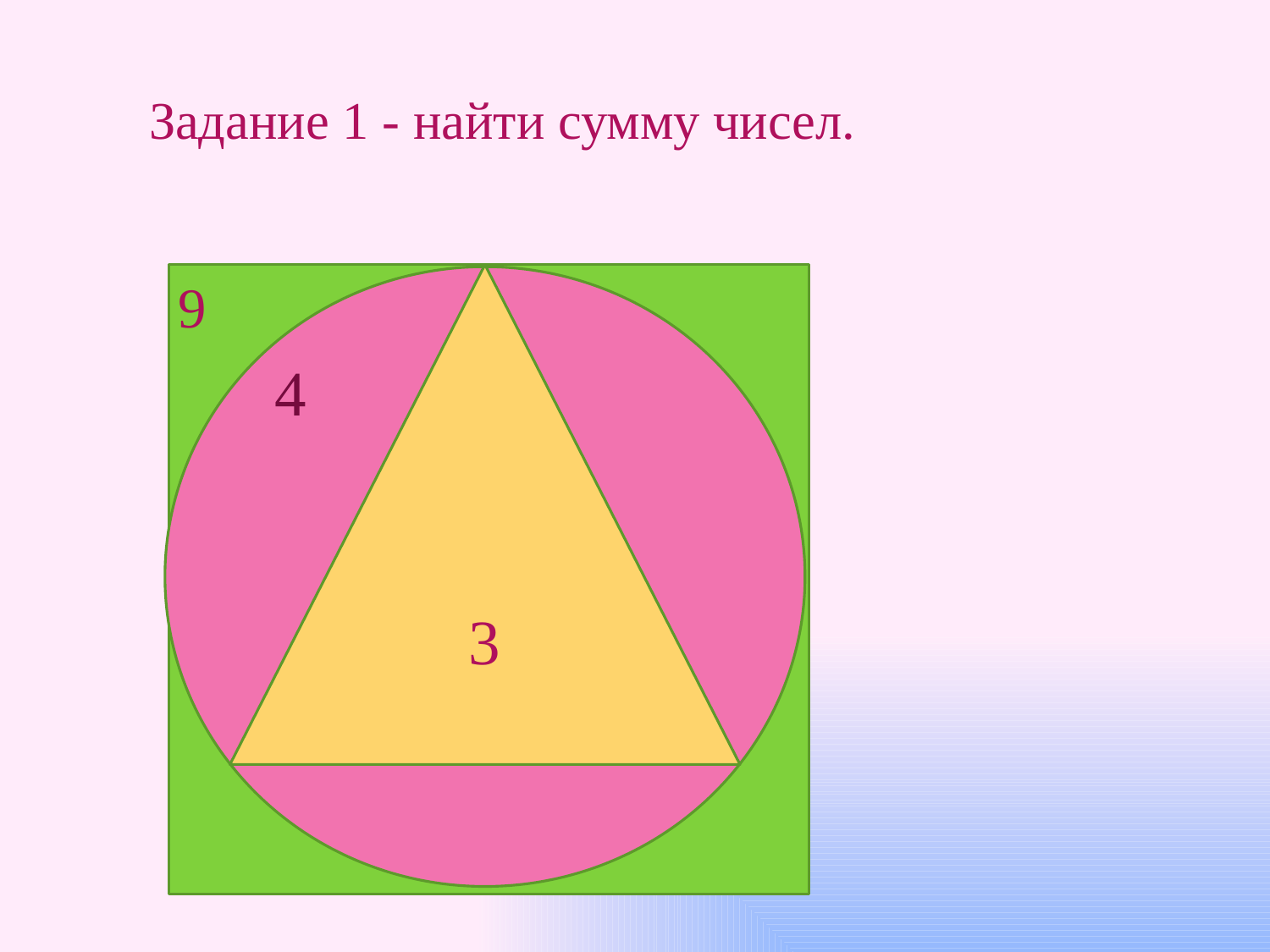

# Задание 1 - найти сумму чисел.

3
9

4